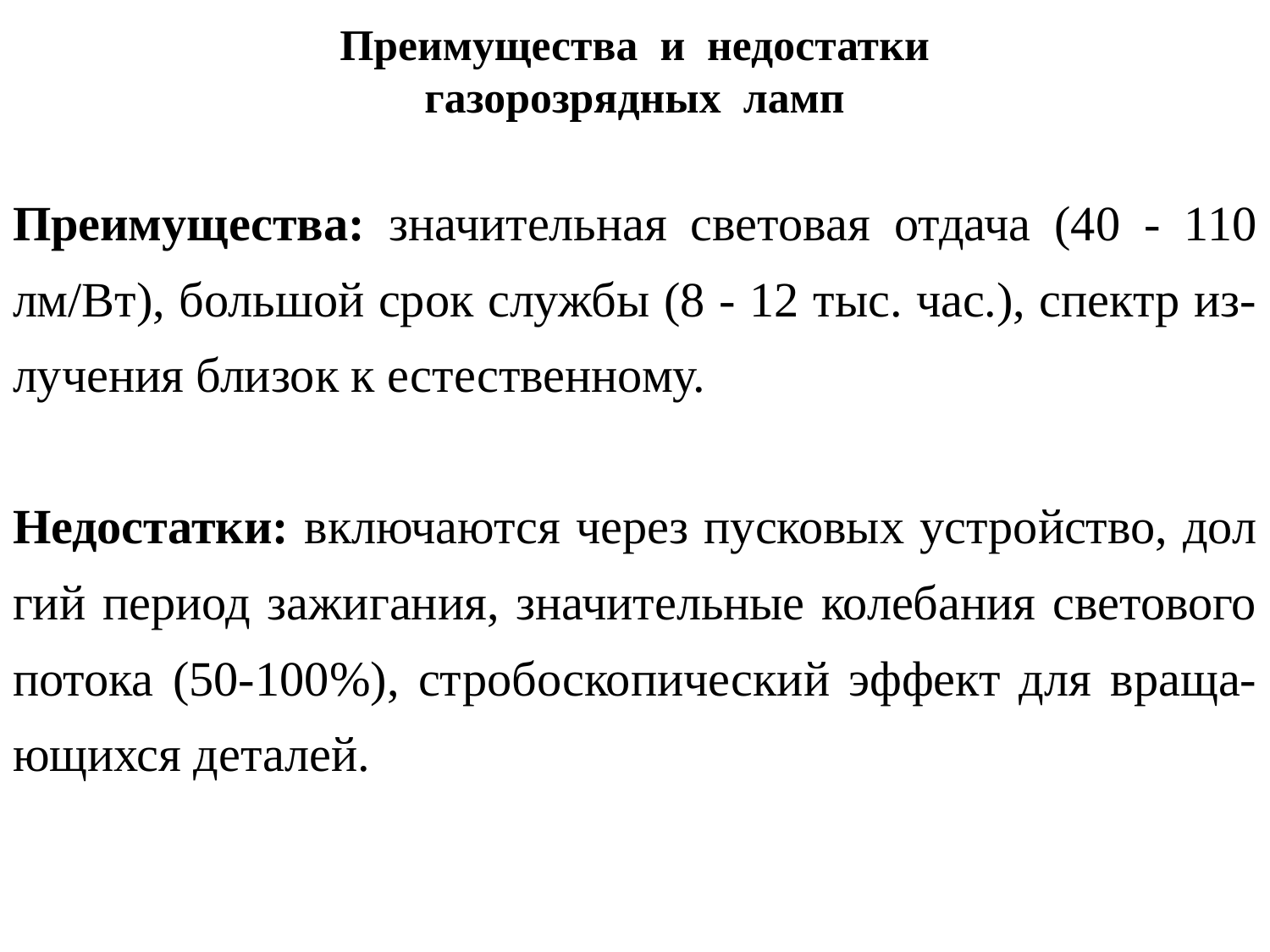

# Преимущества  и  недостатки газорозрядных  ламп
Преимущества: значительная световая отдача (40 - 110 лм/Вт), большой срок службы (8 - 12 тыс. час.), спектр из-лучения близок к естественному.

Недостатки: включаются через пусковых устройство, дол гий период зажигания, значительные колебания светового потока (50-100%), стробоскопический эффект для враща-ющихся деталей.